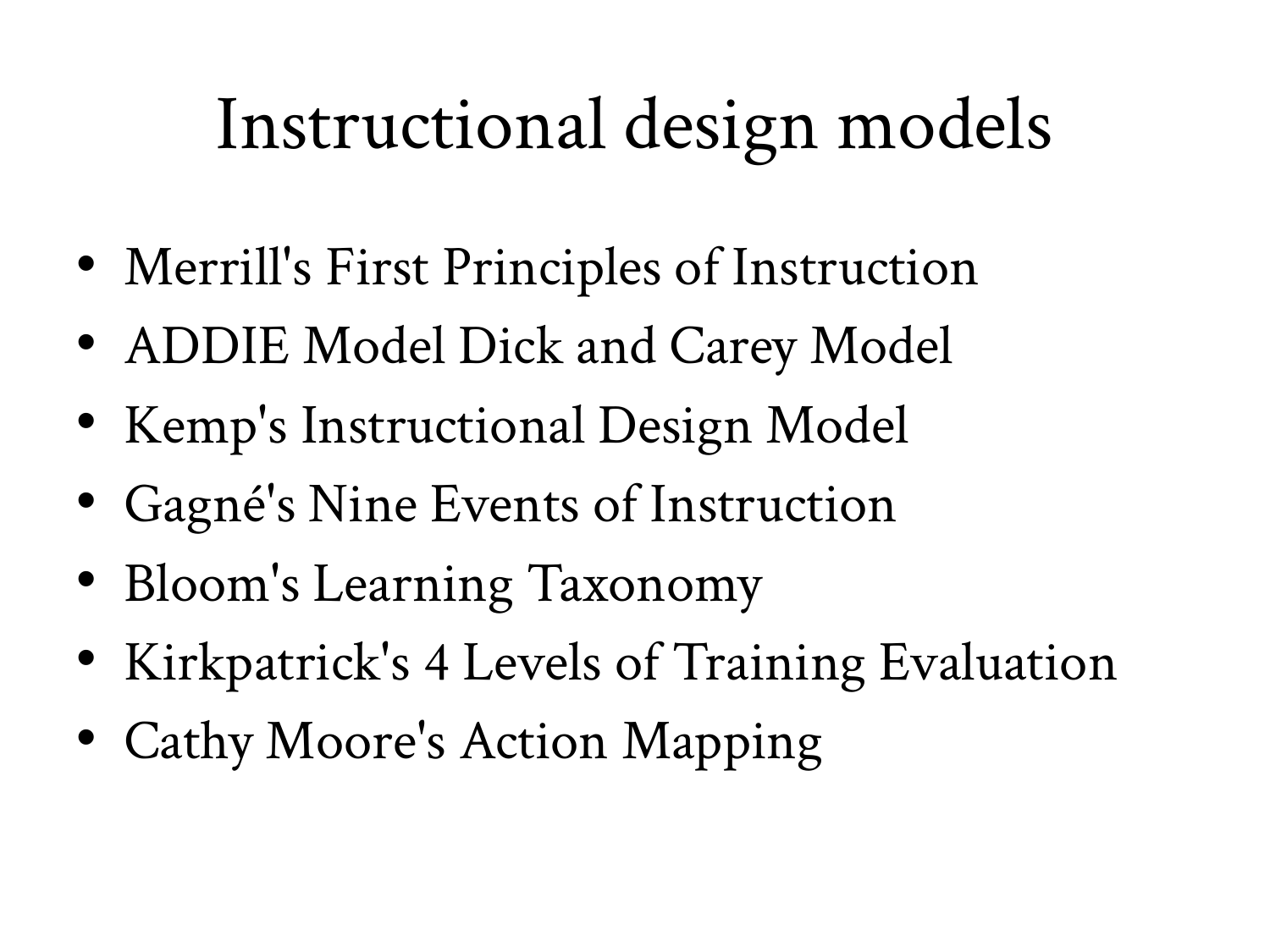

# Instructional design models
Merrill's First Principles of Instruction
ADDIE Model Dick and Carey Model
Kemp's Instructional Design Model
Gagné's Nine Events of Instruction
Bloom's Learning Taxonomy
Kirkpatrick's 4 Levels of Training Evaluation
Cathy Moore's Action Mapping